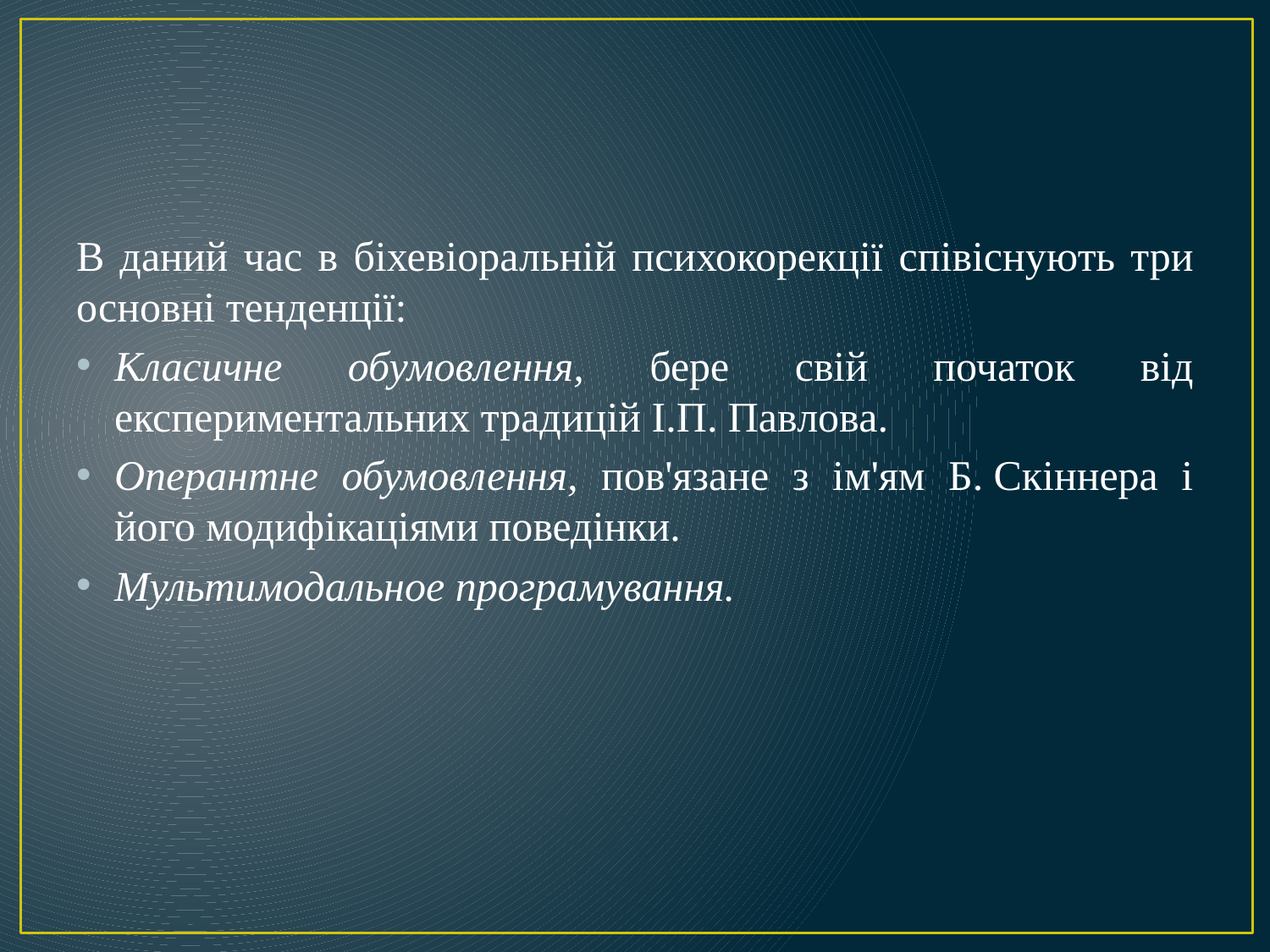

В даний час в біхевіоральній психокорекції співіснують три основні тенденції:
Класичне обумовлення, бере свій початок від експериментальних традицій І.П. Павлова.
Оперантне обумовлення, пов'язане з ім'ям Б. Скіннера і його модифікаціями поведінки.
Мультимодальное програмування.